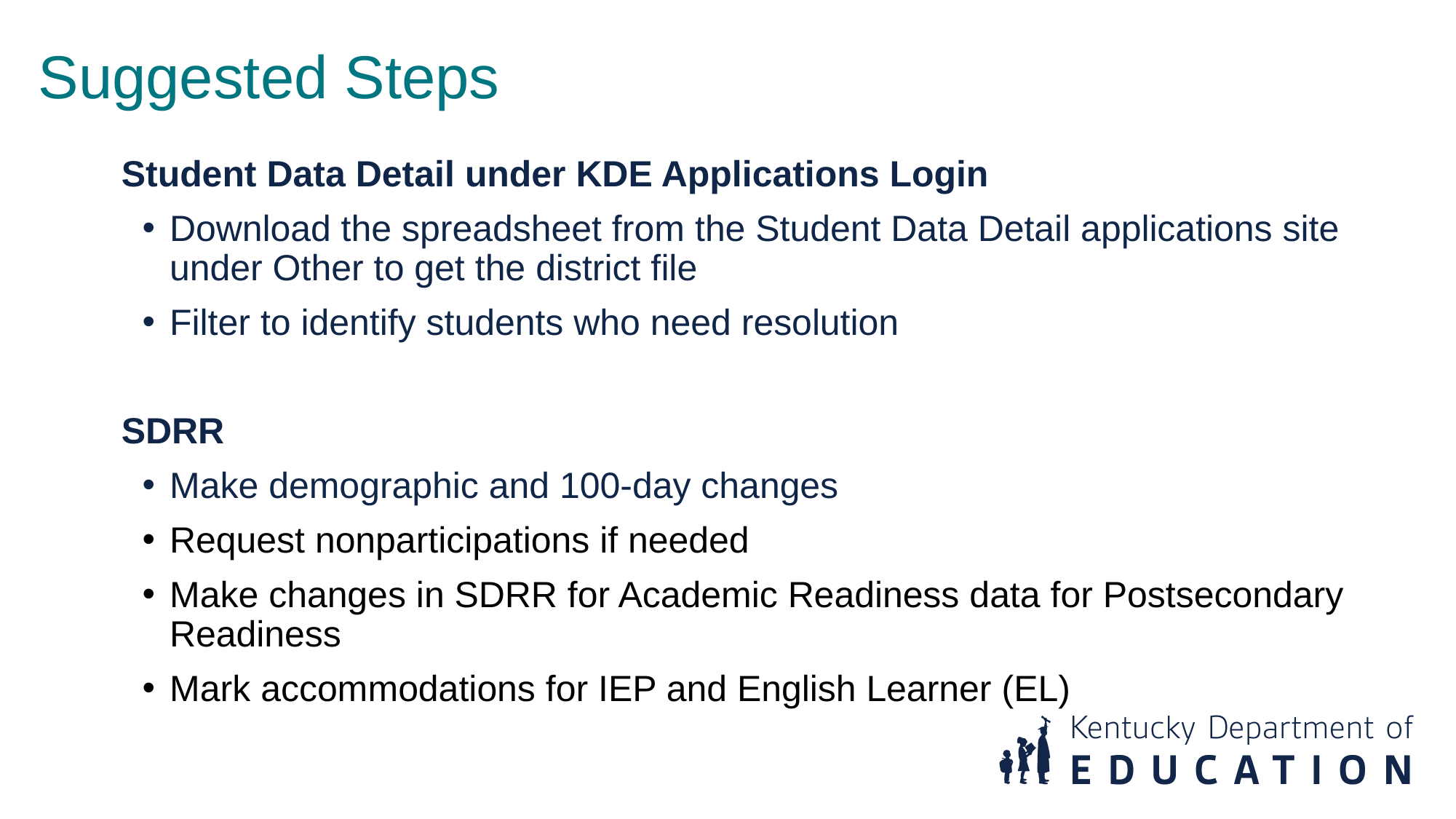

# Suggested Steps

Student Data Detail under KDE Applications Login
Download the spreadsheet from the Student Data Detail applications site under Other to get the district file
Filter to identify students who need resolution

SDRR
Make demographic and 100-day changes
Request nonparticipations if needed
Make changes in SDRR for Academic Readiness data for Postsecondary Readiness
Mark accommodations for IEP and English Learner (EL)